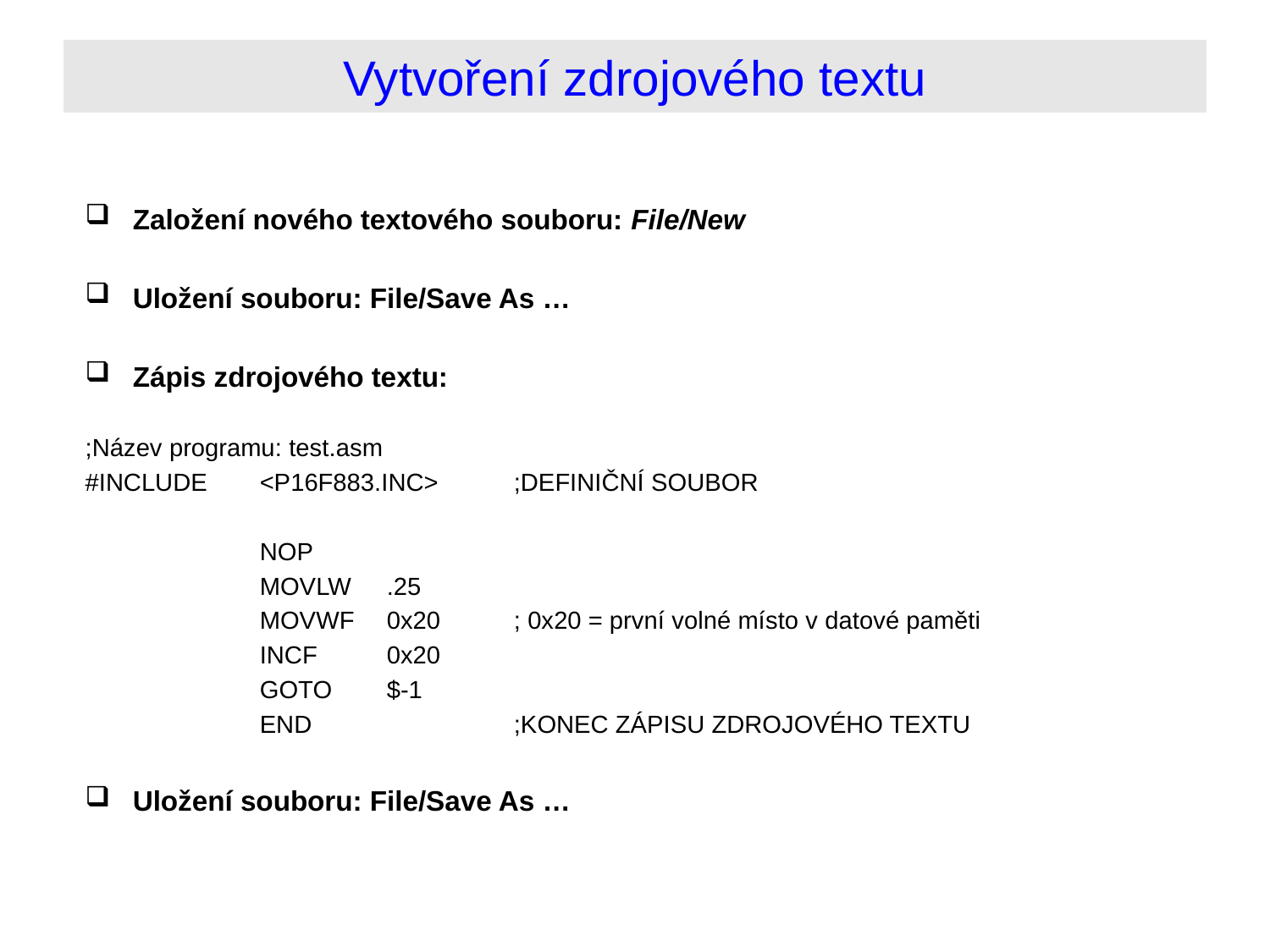

# Vytvoření zdrojového textu
Založení nového textového souboru: File/New

Uložení souboru: File/Save As …

Zápis zdrojového textu:

;Název programu: test.asm
#INCLUDE	<P16F883.INC>	;DEFINIČNÍ SOUBOR

		NOP
		MOVLW	.25
		MOVWF	0x20	; 0x20 = první volné místo v datové paměti
		INCF	0x20
		GOTO	$-1
		END		;KONEC ZÁPISU ZDROJOVÉHO TEXTU

Uložení souboru: File/Save As …